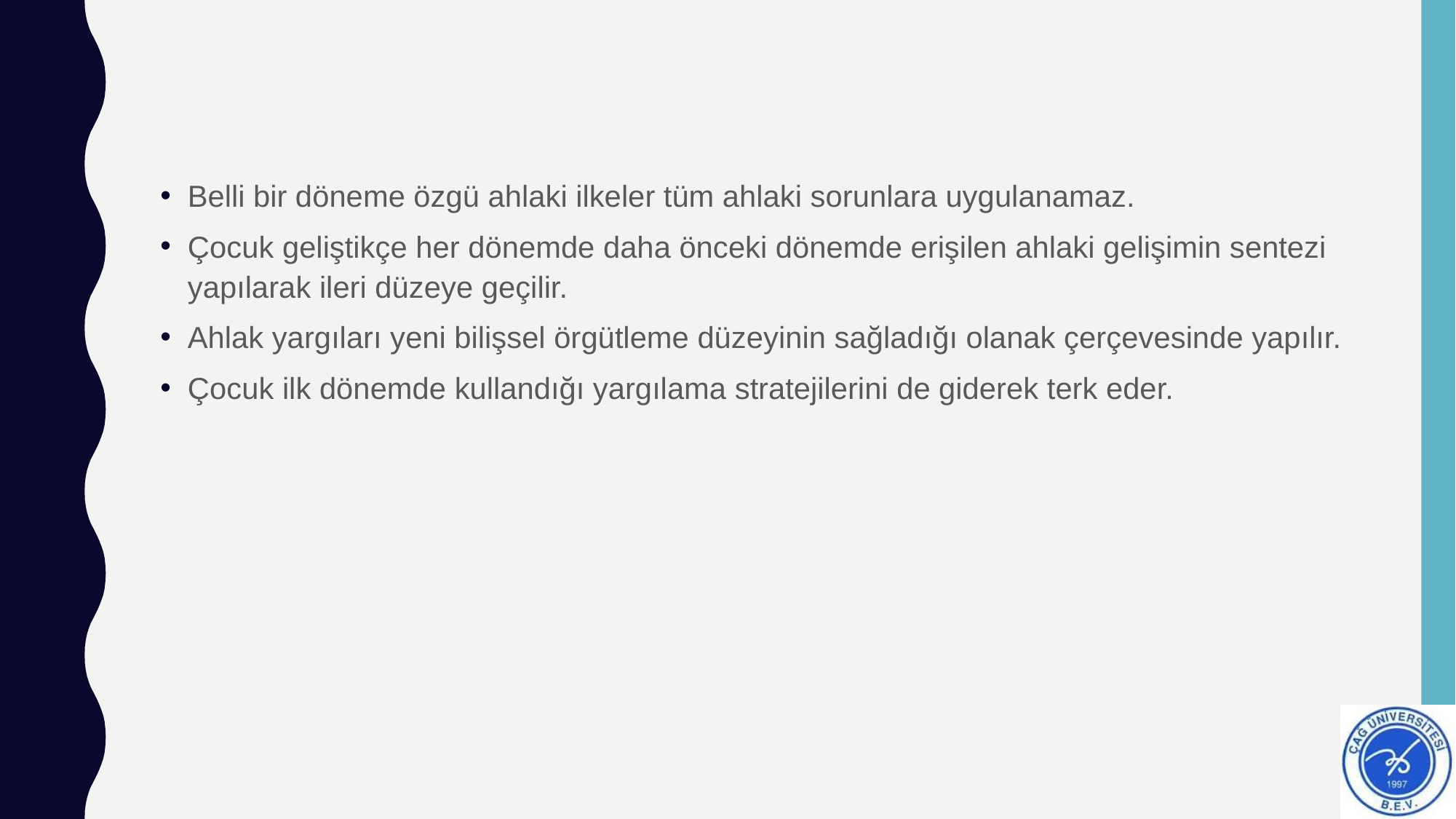

#
Belli bir döneme özgü ahlaki ilkeler tüm ahlaki sorunlara uygulanamaz.
Çocuk geliştikçe her dönemde daha önceki dönemde erişilen ahlaki gelişimin sentezi yapılarak ileri düzeye geçilir.
Ahlak yargıları yeni bilişsel örgütleme düzeyinin sağladığı olanak çerçevesinde yapılır.
Çocuk ilk dönemde kullandığı yargılama stratejilerini de giderek terk eder.